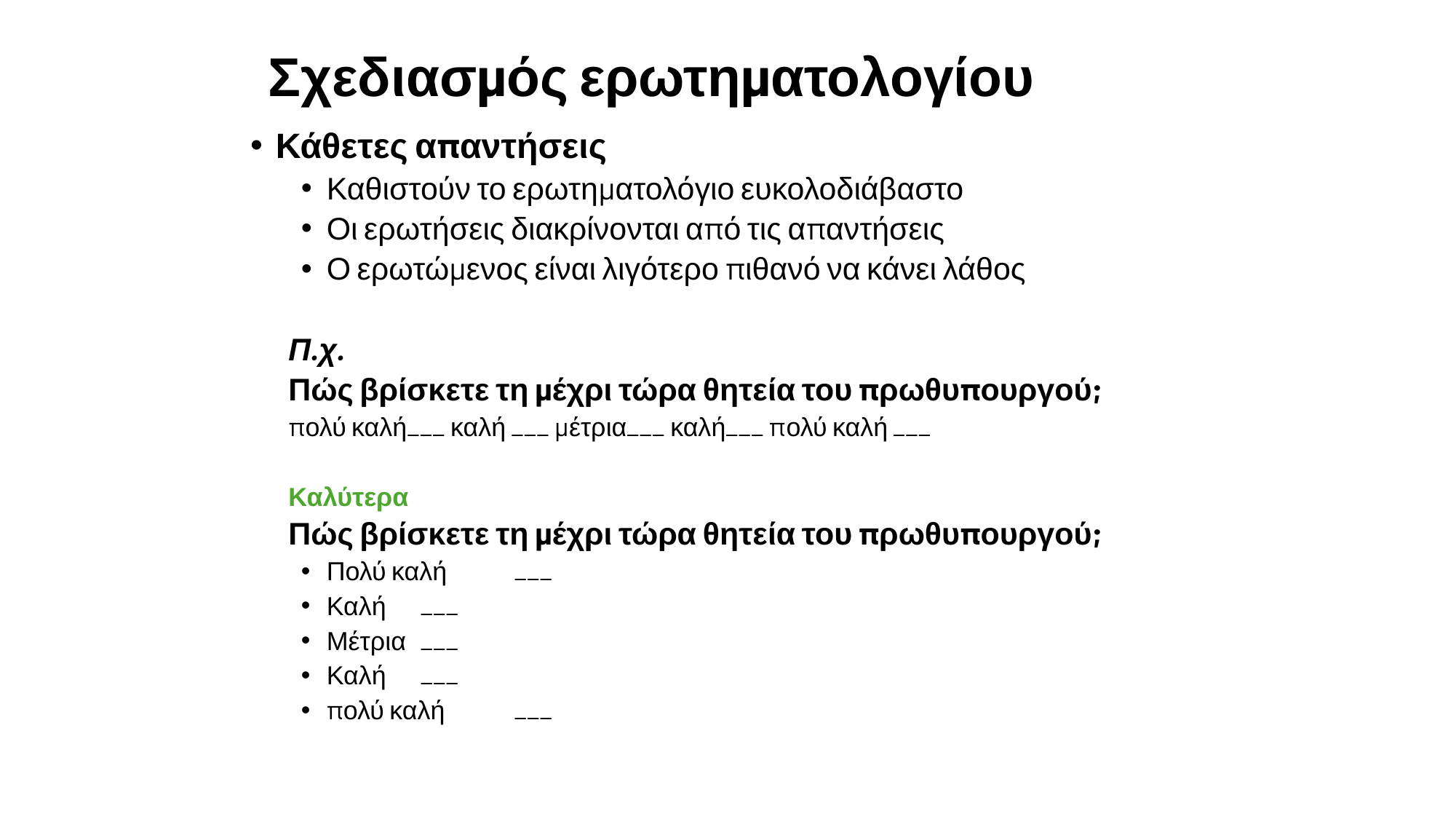

# Σχεδιασμός ερωτηματολογίου
Κάθετες απαντήσεις
Καθιστούν το ερωτηματολόγιο ευκολοδιάβαστο
Οι ερωτήσεις διακρίνονται από τις απαντήσεις
Ο ερωτώμενος είναι λιγότερο πιθανό να κάνει λάθος

Π.χ.
Πώς βρίσκετε τη μέχρι τώρα θητεία του πρωθυπουργού;
πολύ καλή___ καλή ___ μέτρια___ καλή___ πολύ καλή ___

Καλύτερα
Πώς βρίσκετε τη μέχρι τώρα θητεία του πρωθυπουργού;
Πολύ καλή	___
Καλή		___
Μέτρια		___
Καλή		___
πολύ καλή	___